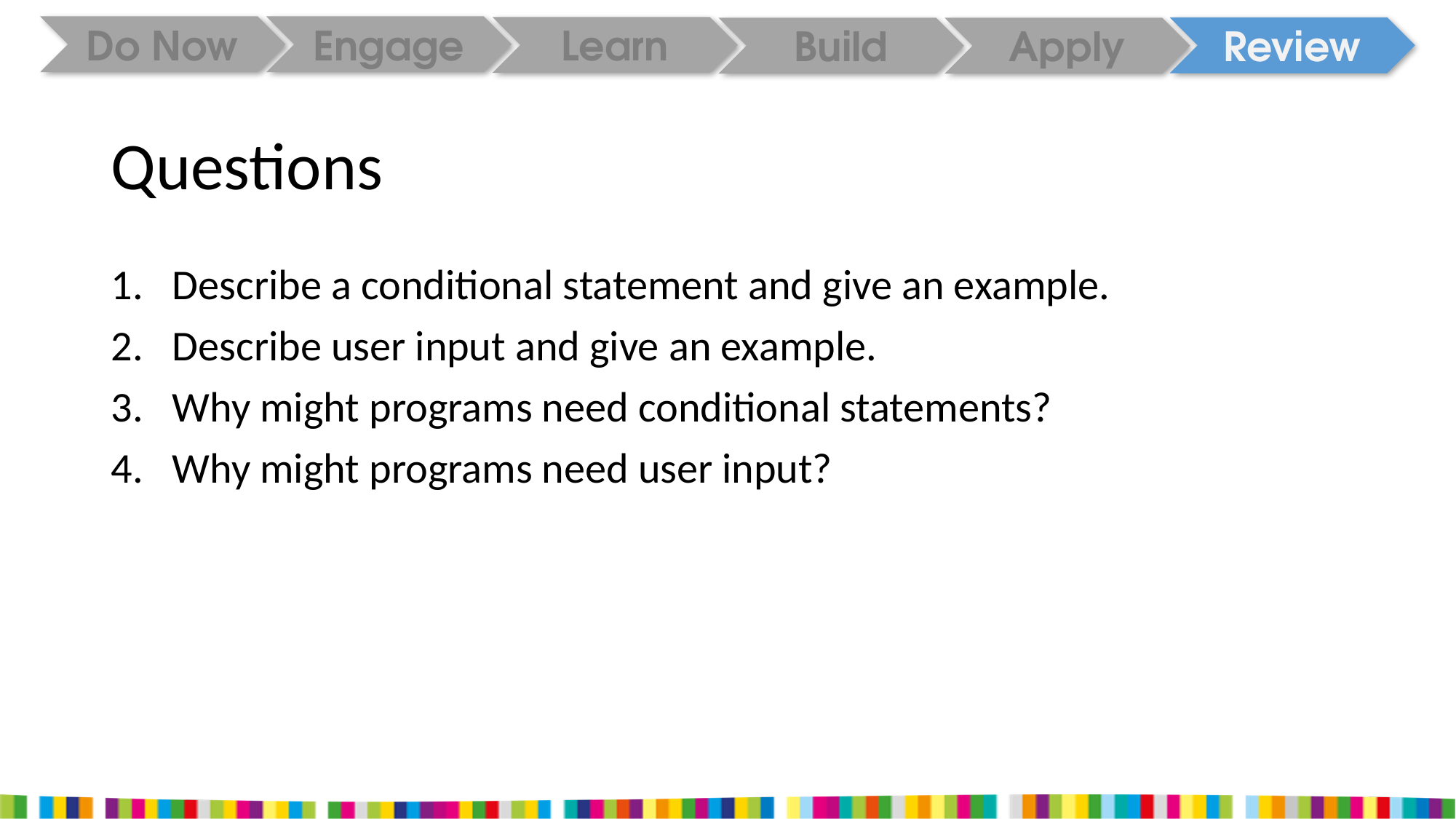

# Questions
Describe a conditional statement and give an example.
Describe user input and give an example.
Why might programs need conditional statements?
Why might programs need user input?